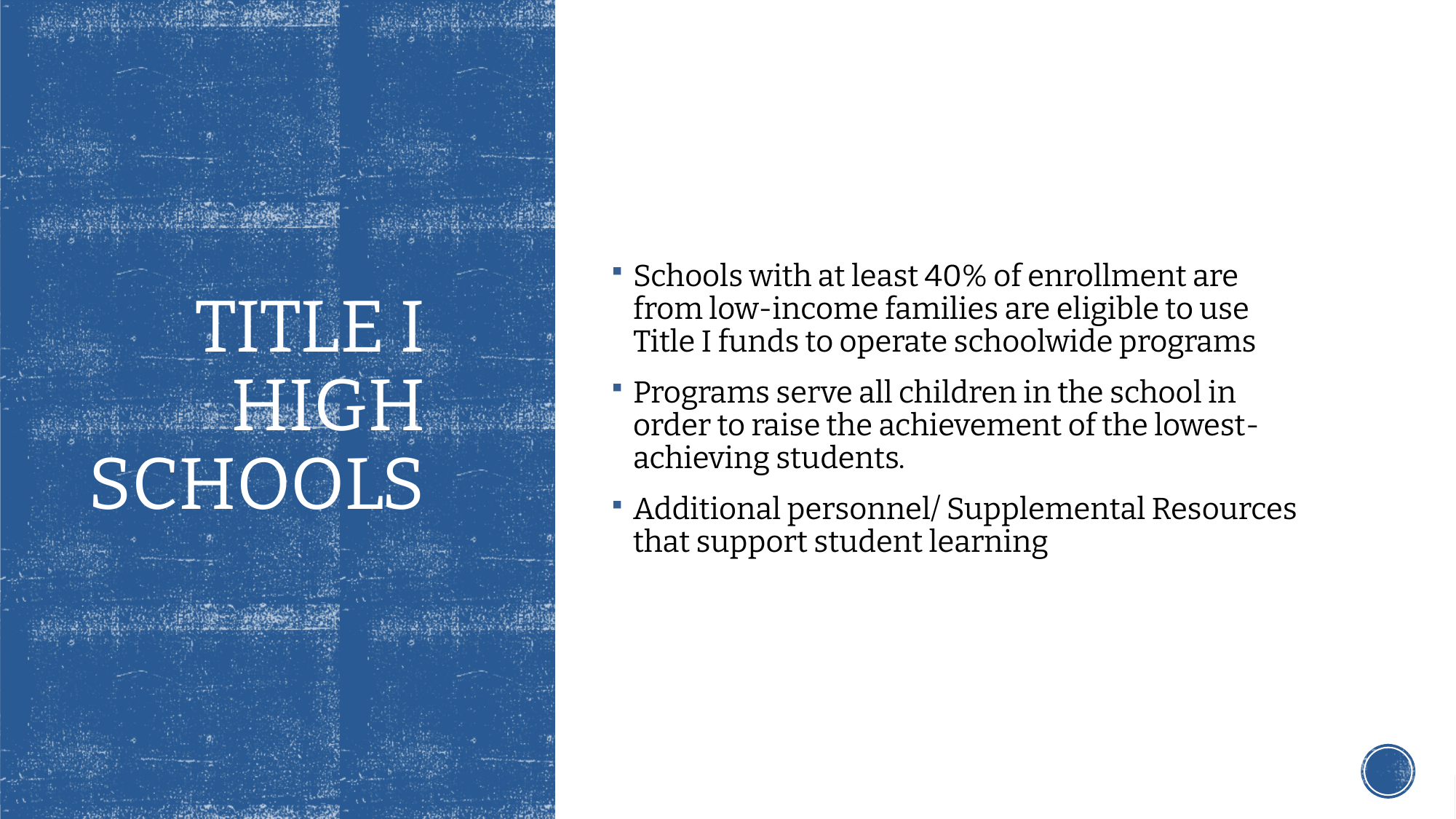

Schools with at least 40% of enrollment are from low-income families are eligible to use Title I funds to operate schoolwide programs
Programs serve all children in the school in order to raise the achievement of the lowest-achieving students.
Additional personnel/ Supplemental Resources that support student learning
# Title I High Schools